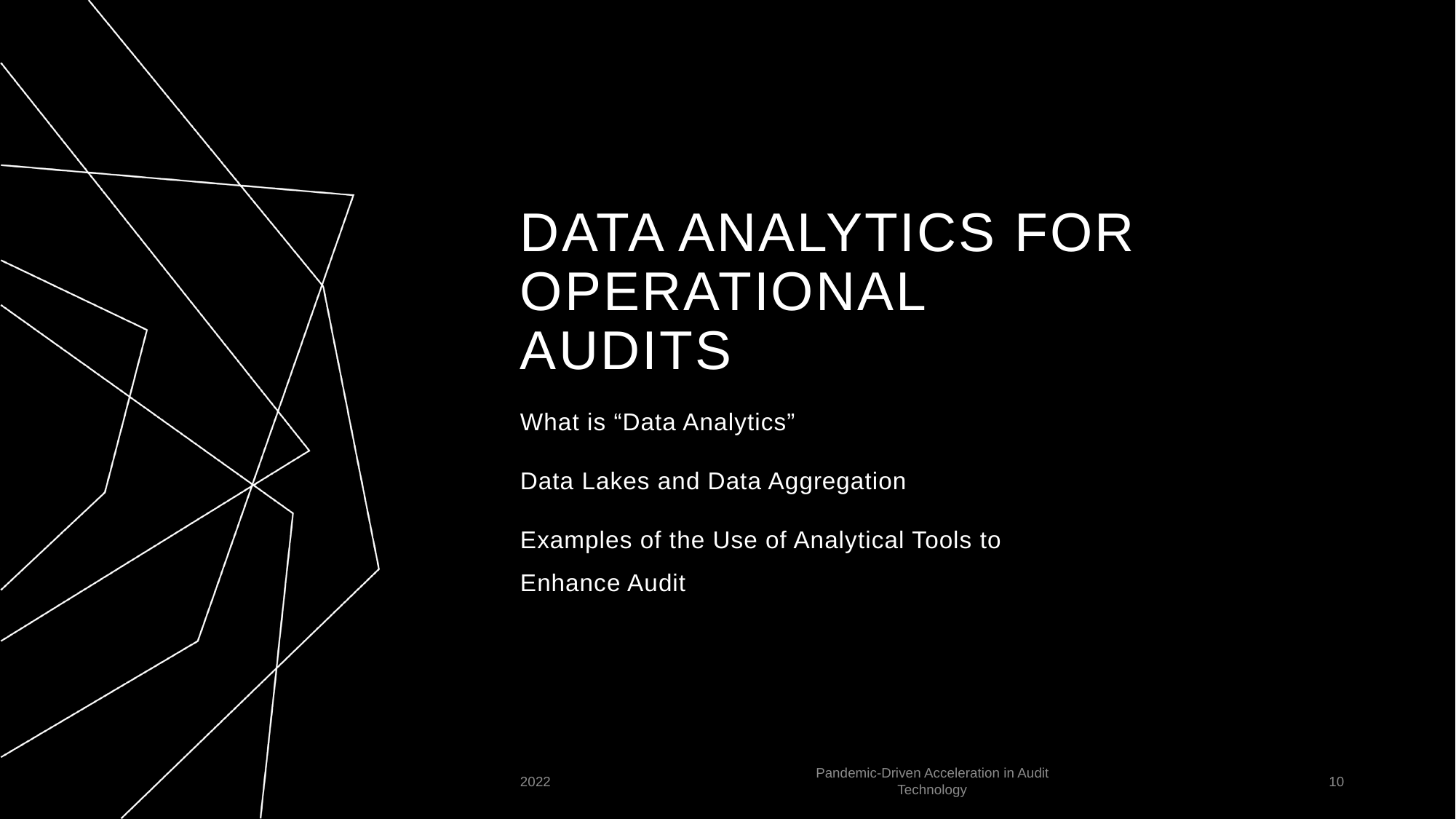

# Data analytics for operational audits
What is “Data Analytics”
Data Lakes and Data Aggregation
Examples of the Use of Analytical Tools to Enhance Audit
2022
Pandemic-Driven Acceleration in Audit Technology
10